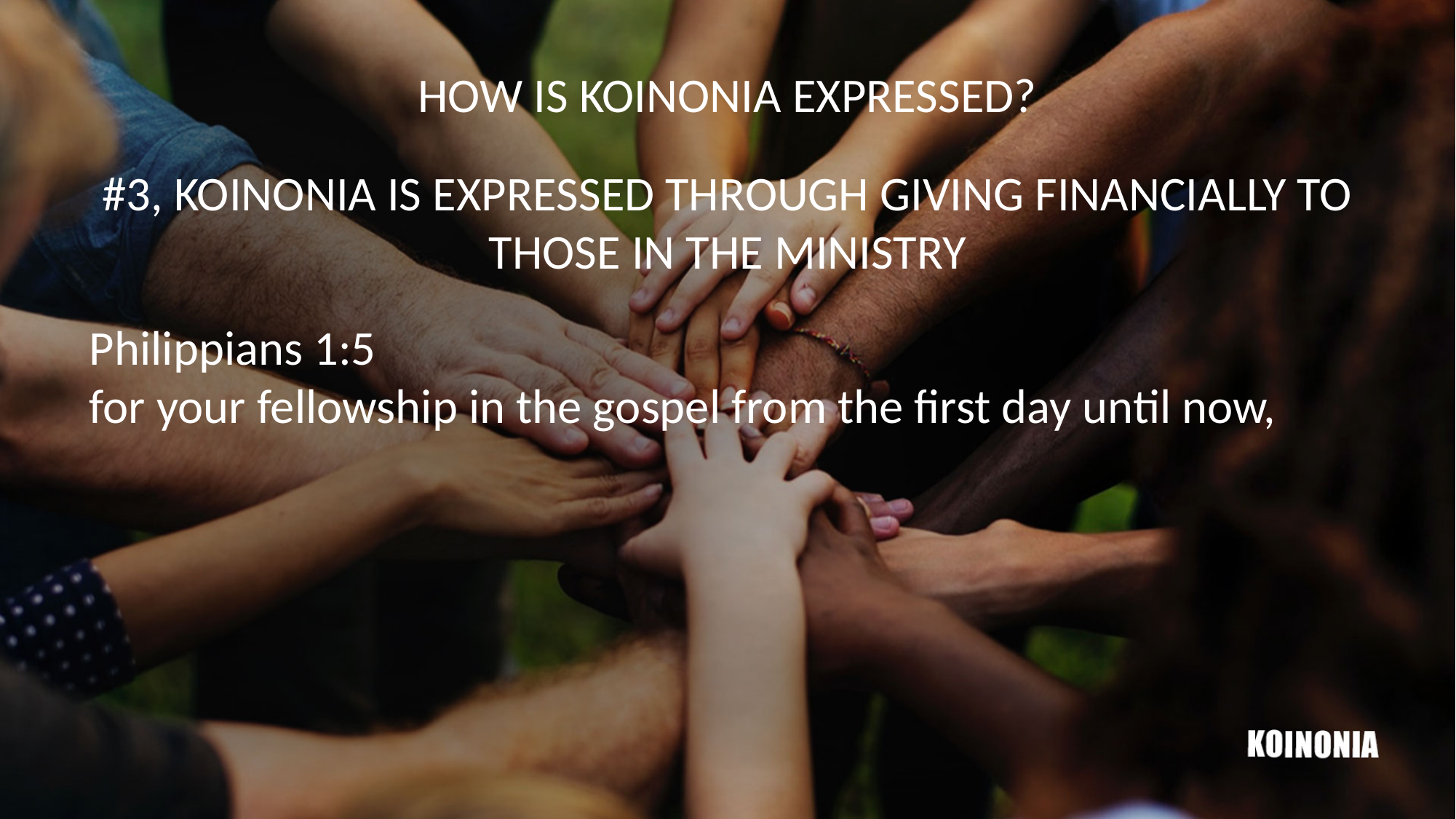

HOW IS KOINONIA EXPRESSED?
#3, KOINONIA IS EXPRESSED THROUGH GIVING FINANCIALLY TO THOSE IN THE MINISTRY
Philippians 1:5
for your fellowship in the gospel from the first day until now,